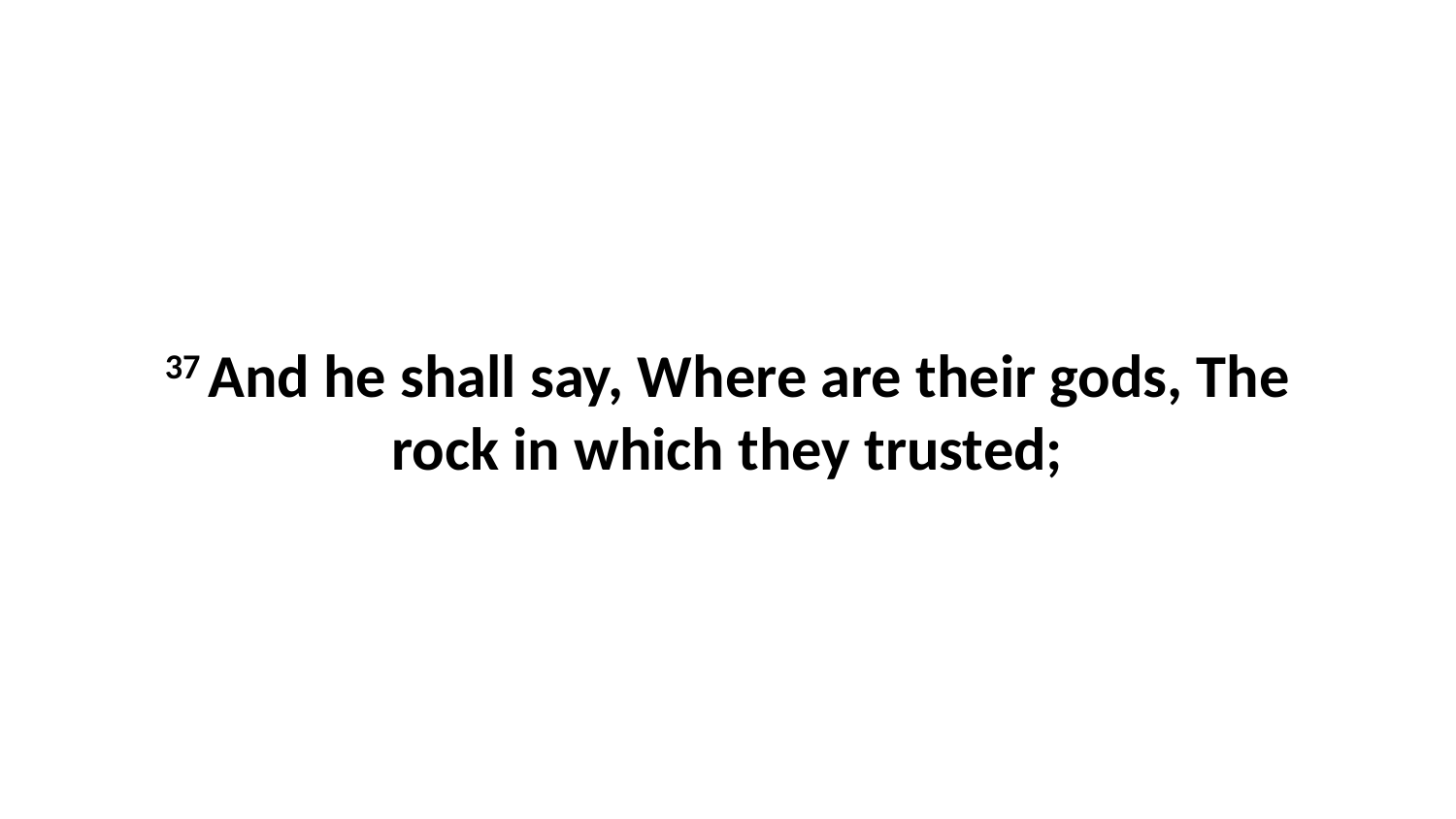

37 And he shall say, Where are their gods, The rock in which they trusted;